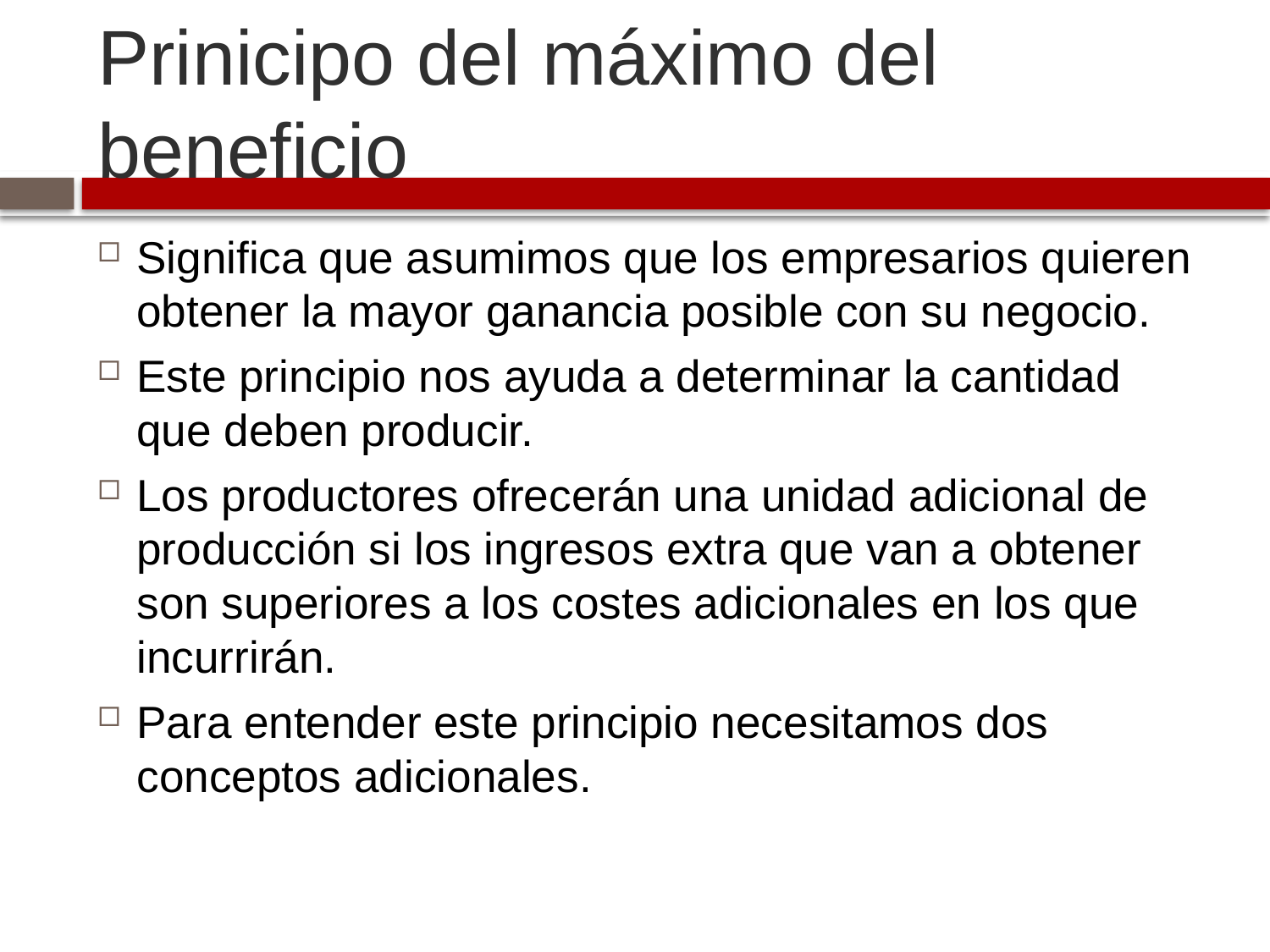

# Prinicipo del máximo del beneficio
Significa que asumimos que los empresarios quieren obtener la mayor ganancia posible con su negocio.
Este principio nos ayuda a determinar la cantidad que deben producir.
Los productores ofrecerán una unidad adicional de producción si los ingresos extra que van a obtener son superiores a los costes adicionales en los que incurrirán.
Para entender este principio necesitamos dos conceptos adicionales.